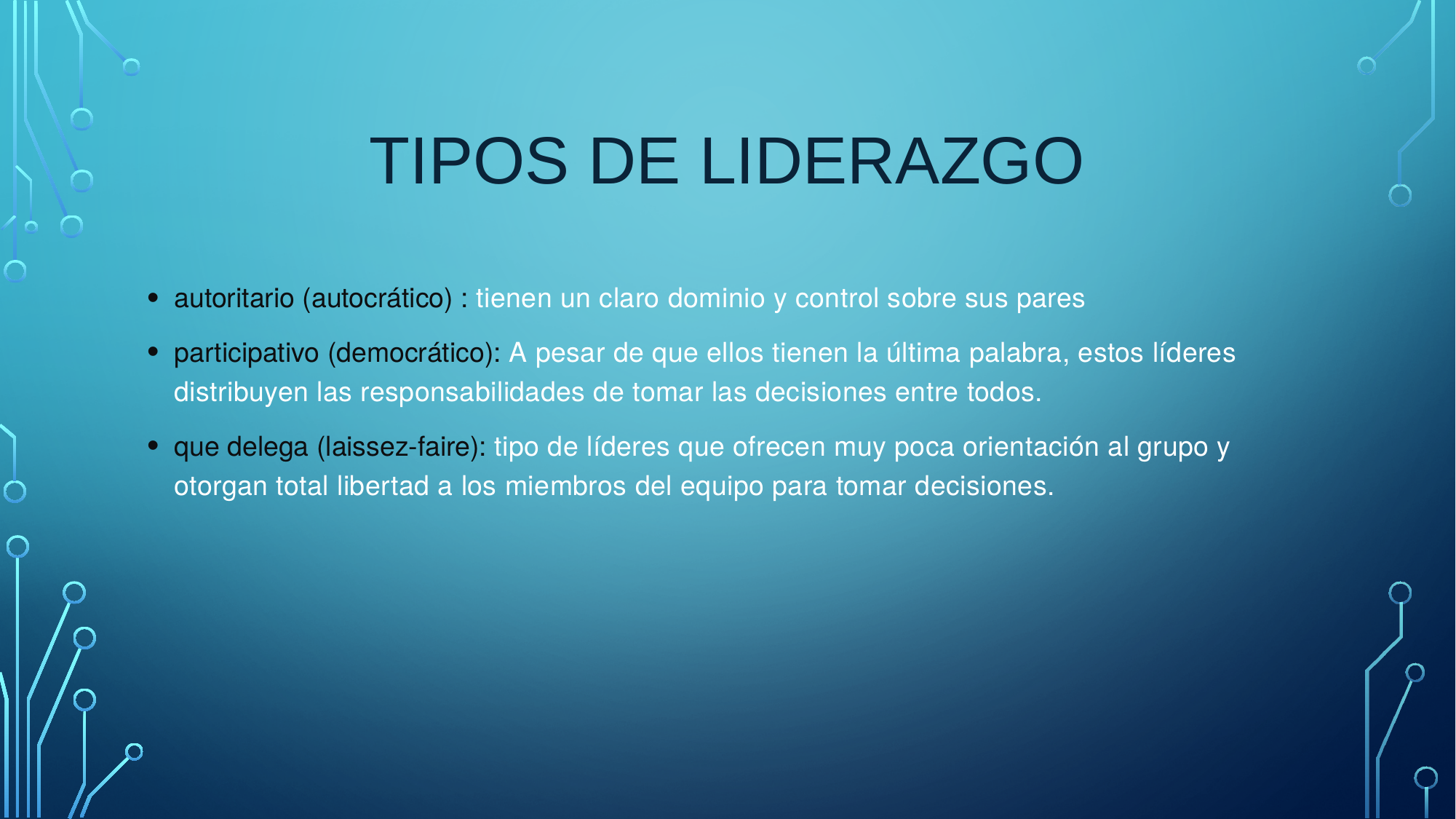

# Tipos de liderazgo
autoritario (autocrático) : tienen un claro dominio y control sobre sus pares
participativo (democrático): A pesar de que ellos tienen la última palabra, estos líderes distribuyen las responsabilidades de tomar las decisiones entre todos.
que delega (laissez-faire): tipo de líderes que ofrecen muy poca orientación al grupo y otorgan total libertad a los miembros del equipo para tomar decisiones.